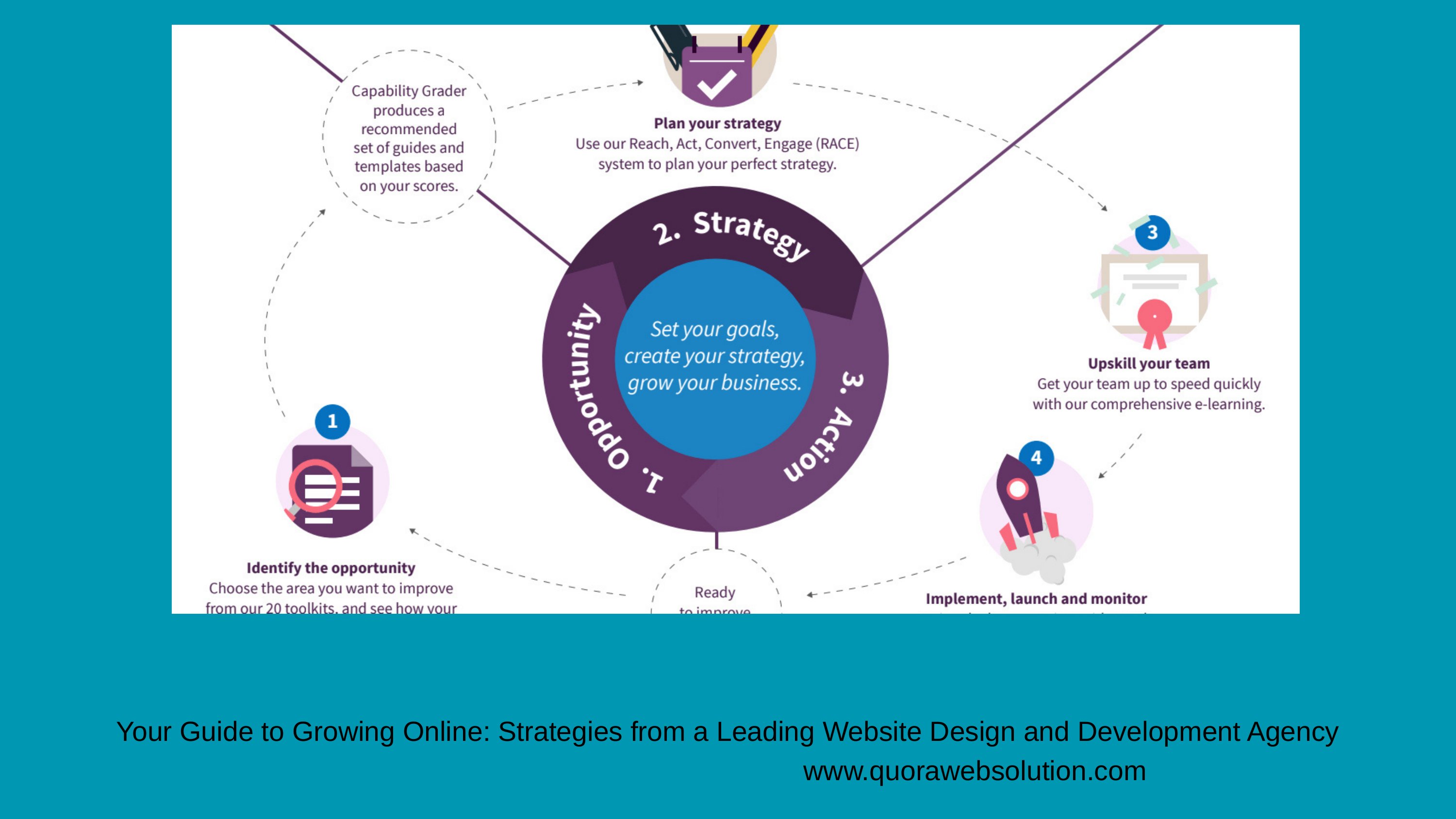

Your Guide to Growing Online: Strategies from a Leading Website Design and Development Agency
www.quorawebsolution.com